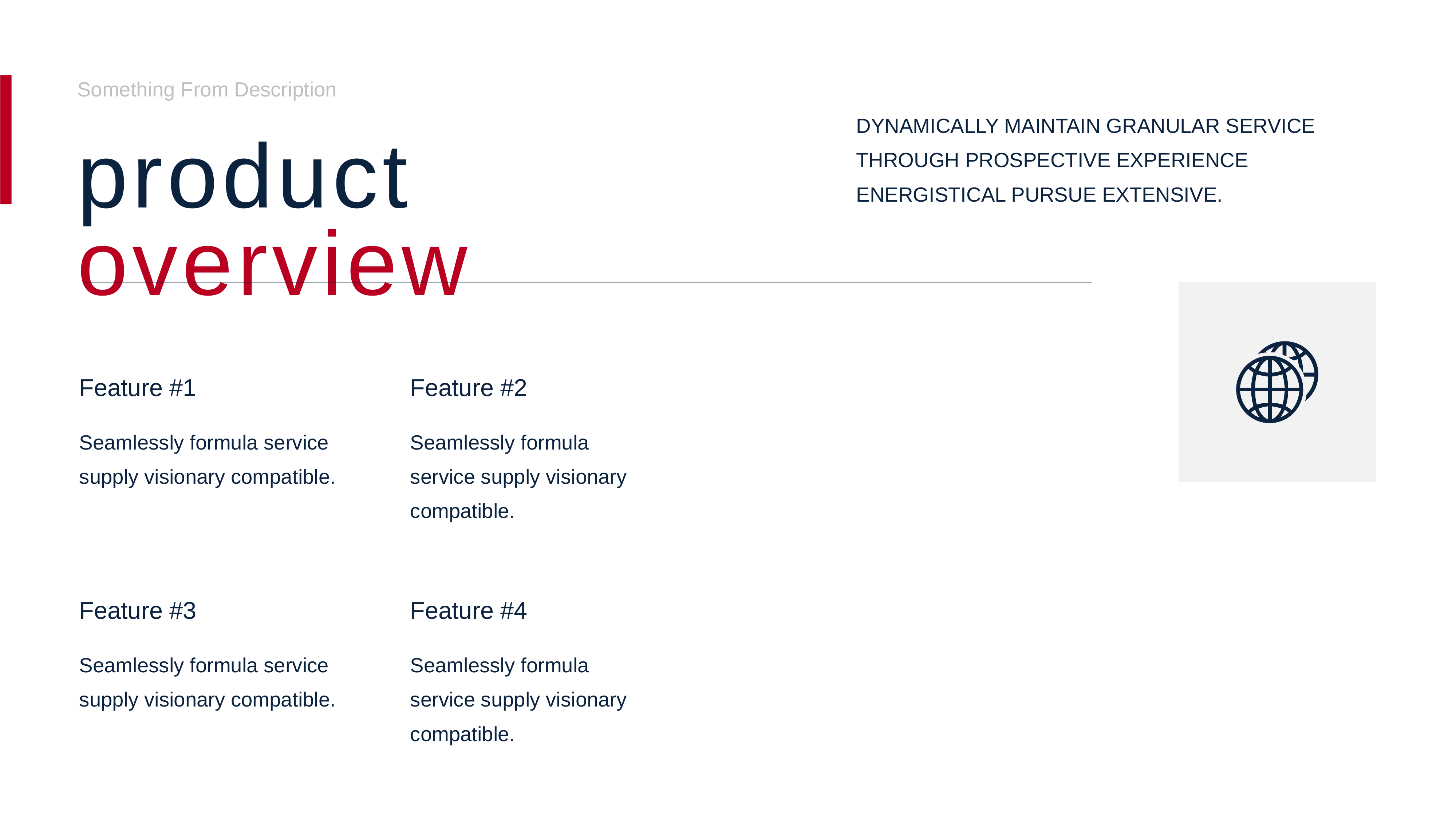

Something From Description

DYNAMICALLY MAINTAIN GRANULAR SERVICE THROUGH PROSPECTIVE EXPERIENCE ENERGISTICAL PURSUE EXTENSIVE.
product overview

Feature #1
Seamlessly formula service supply visionary compatible.
Feature #2
Seamlessly formula service supply visionary compatible.

Feature #3
Seamlessly formula service supply visionary compatible.
Feature #4
Seamlessly formula service supply visionary compatible.